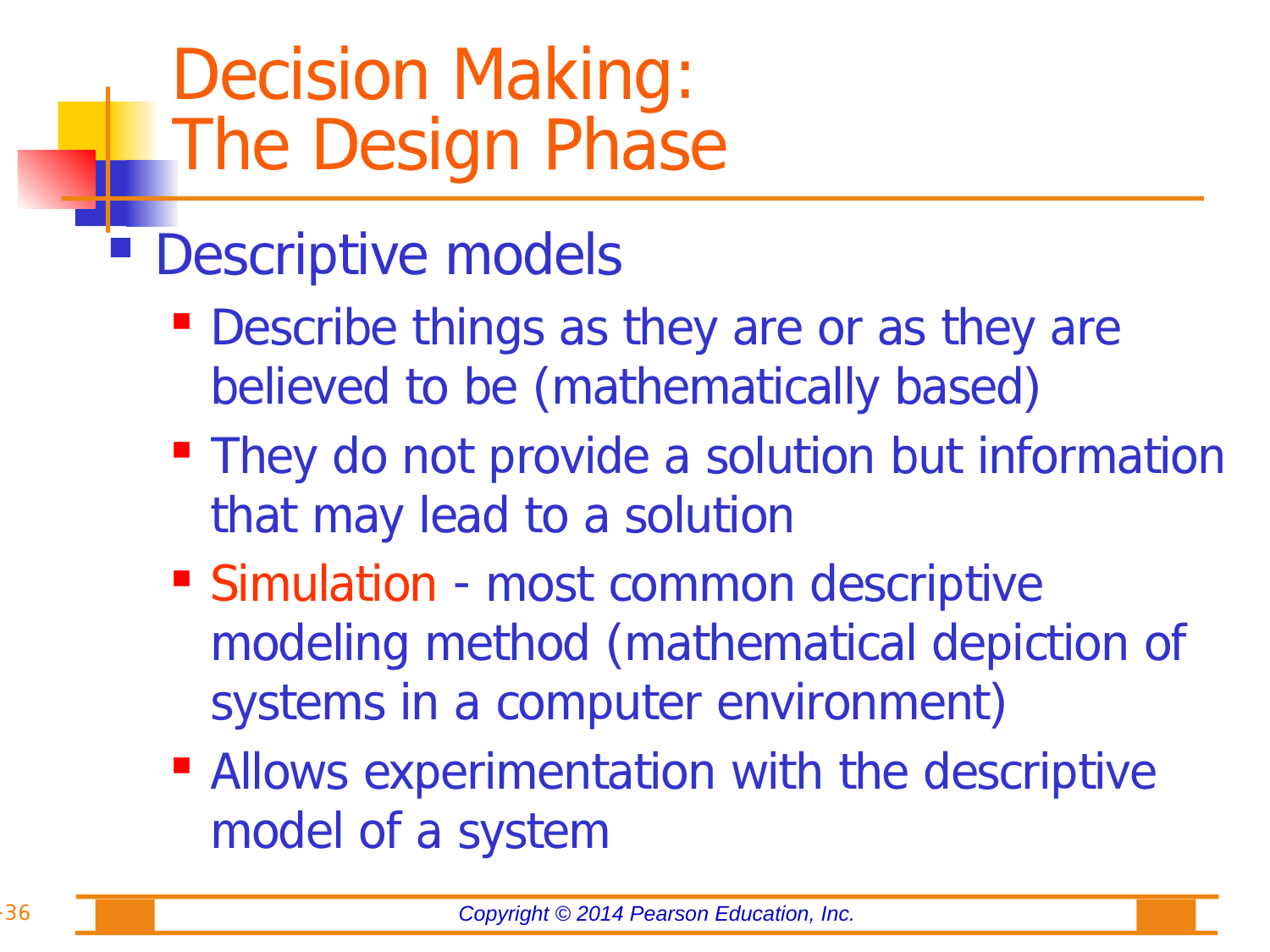

# Decision Making: The Design Phase
Descriptive models
Describe things as they are or as they are believed to be (mathematically based)
They do not provide a solution but information that may lead to a solution
Simulation - most common descriptive modeling method (mathematical depiction of systems in a computer environment)
Allows experimentation with the descriptive model of a system